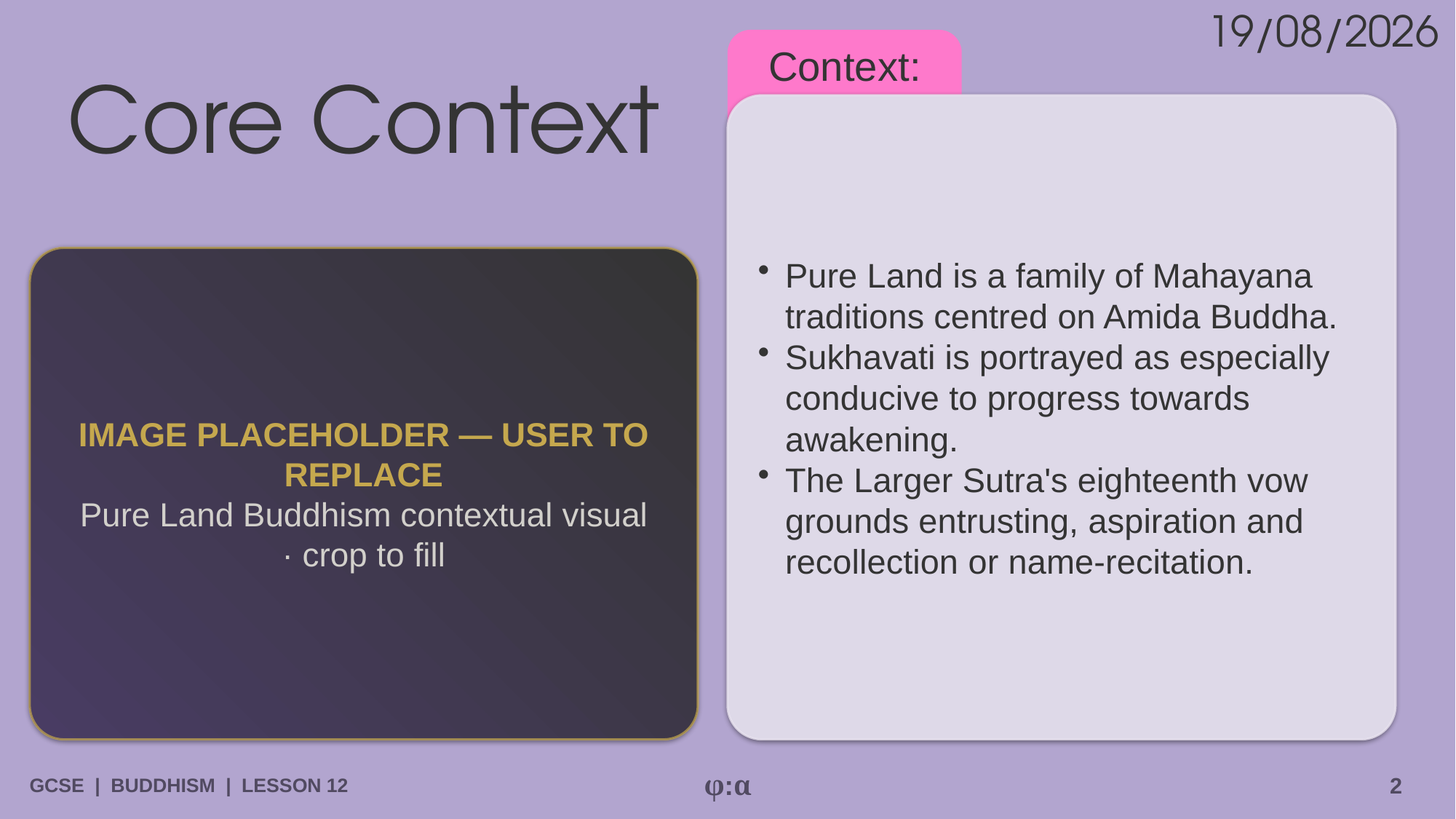

19/08/2026
# Core Context
Context:
​Pure Land is a family of Mahayana traditions centred on Amida Buddha.
​Sukhavati is portrayed as especially conducive to progress towards awakening.
​The Larger Sutra's eighteenth vow grounds entrusting, aspiration and recollection or name-recitation.
IMAGE PLACEHOLDER — USER TO REPLACE
Pure Land Buddhism contextual visual · crop to fill
GCSE  |  BUDDHISM  |  LESSON 12
φ:α
2